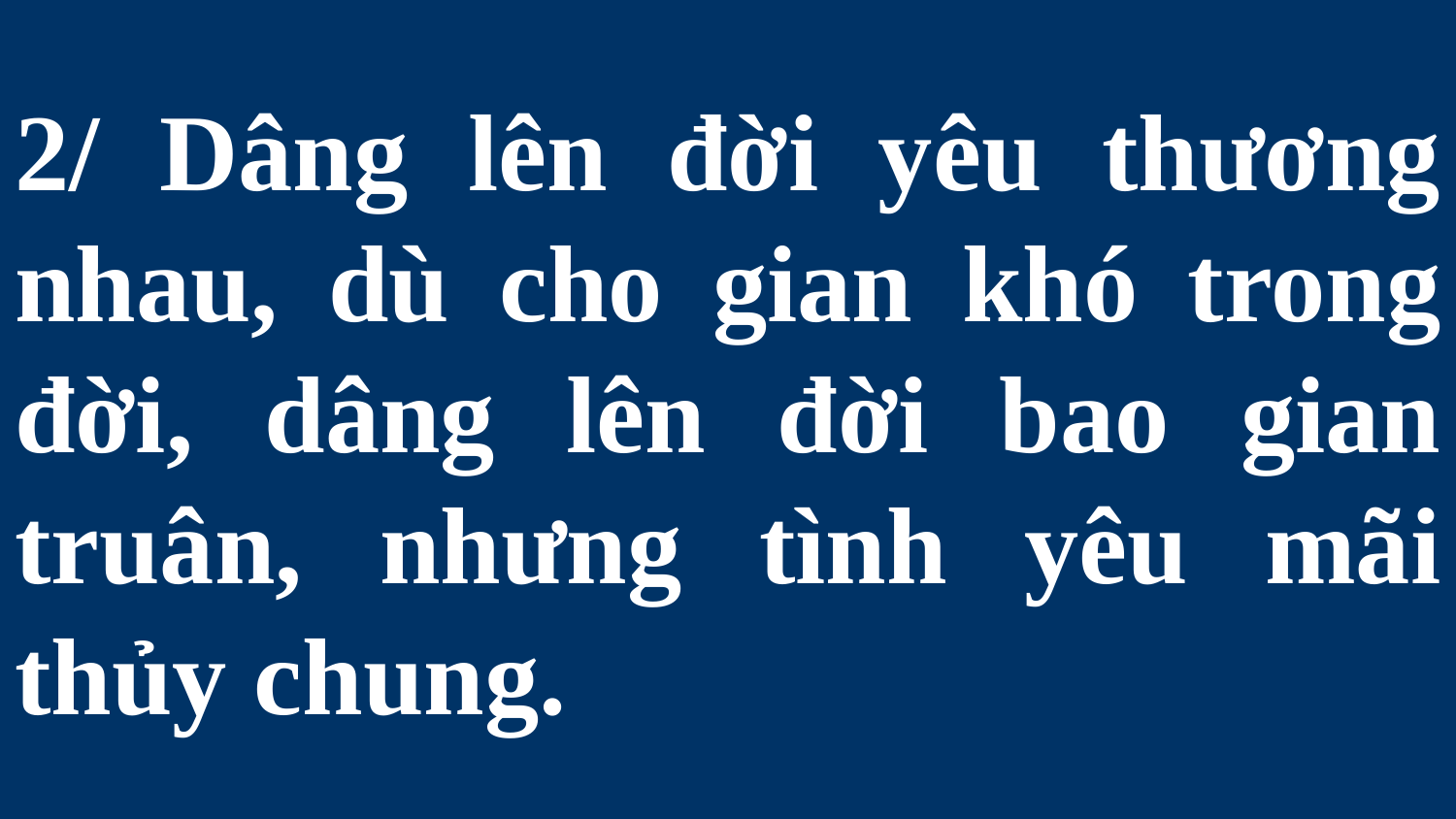

# 2/ Dâng lên đời yêu thương nhau, dù cho gian khó trong đời, dâng lên đời bao gian truân, nhưng tình yêu mãi thủy chung.